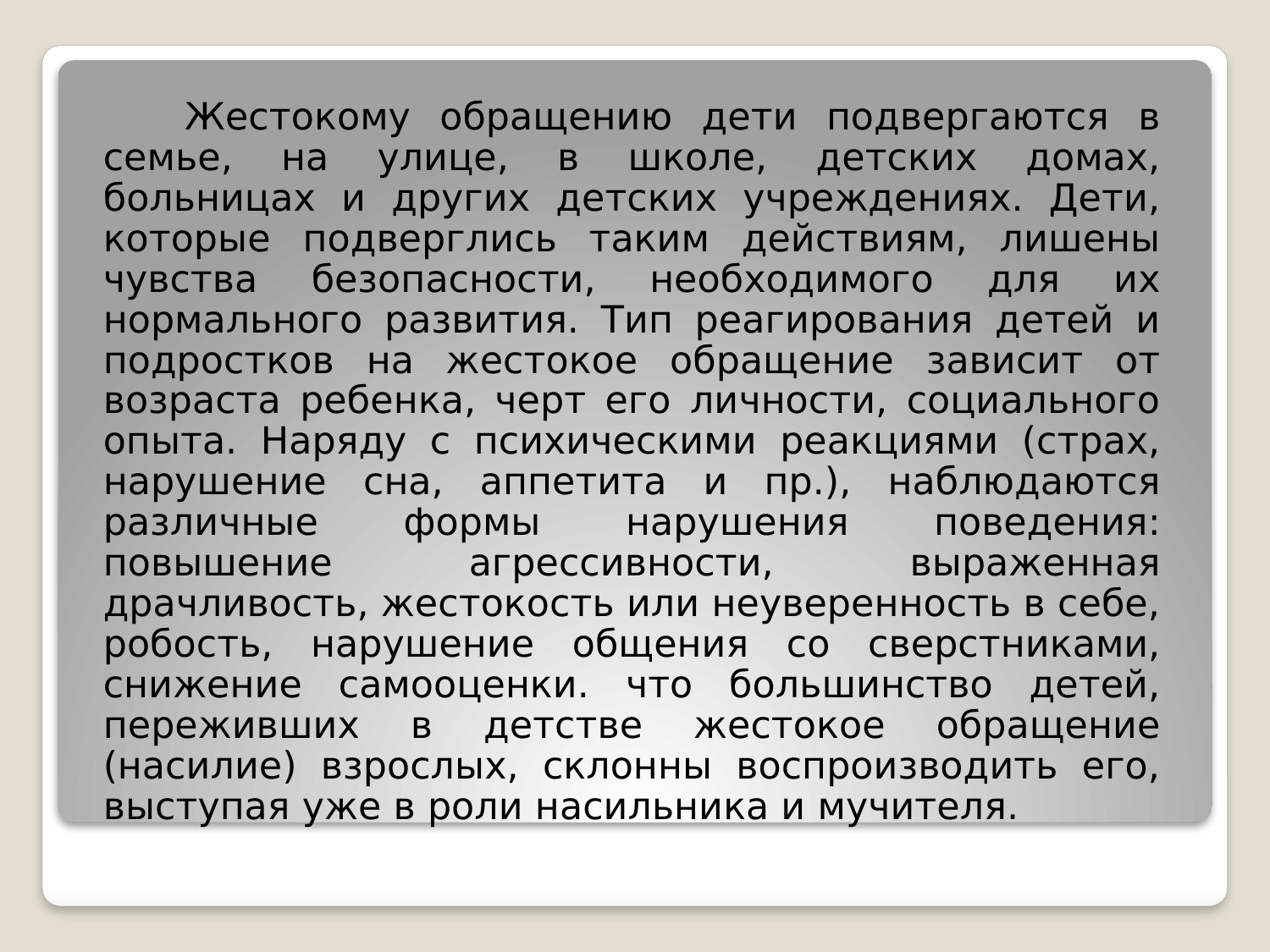

Жестокому обращению дети подвергаются в семье, на улице, в школе, детских домах, больницах и других детских учреждениях. Дети, которые подверглись таким действиям, лишены чувства безопасности, необходимого для их нормального развития. Тип реагирования детей и подростков на жестокое обращение зависит от возраста ребенка, черт его личности, социального опыта. Наряду с психическими реакциями (страх, нарушение сна, аппетита и пр.), наблюдаются различные формы нарушения поведения: повышение агрессивности, выраженная драчливость, жестокость или неуверенность в себе, робость, нарушение общения со сверстниками, снижение самооценки. что большинство детей, переживших в детстве жестокое обращение (насилие) взрослых, склонны воспроизводить его, выступая уже в роли насильника и мучителя.